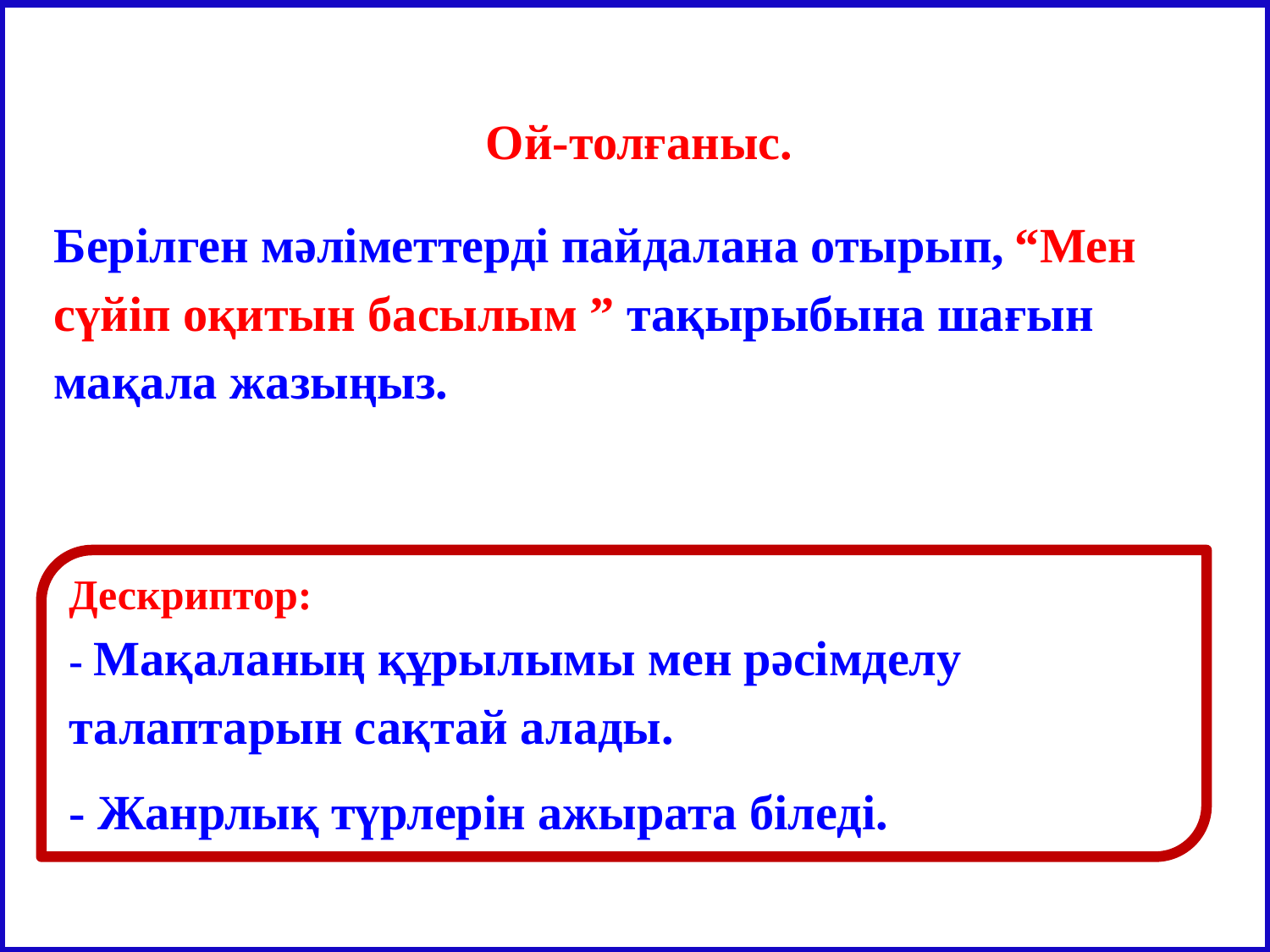

Ой-толғаныс.
Берілген мәліметтерді пайдалана отырып, “Мен сүйіп оқитын басылым ” тақырыбына шағын мақала жазыңыз.
Дескриптор:
- Мақаланың құрылымы мен рәсімделу талаптарын сақтай алады.
- Жанрлық түрлерін ажырата біледі.